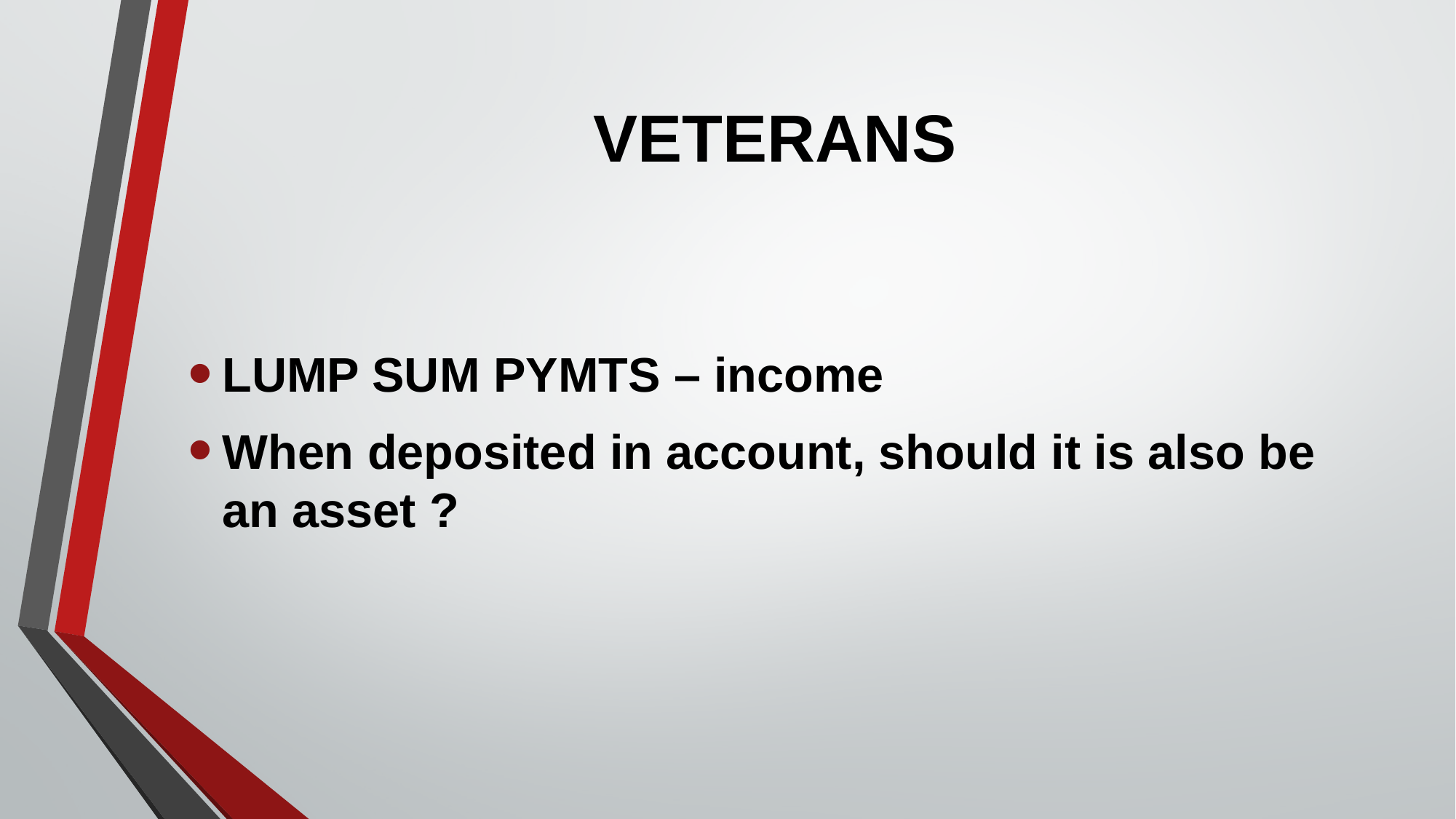

# VETERANS
LUMP SUM PYMTS – income
When deposited in account, should it is also be an asset ?